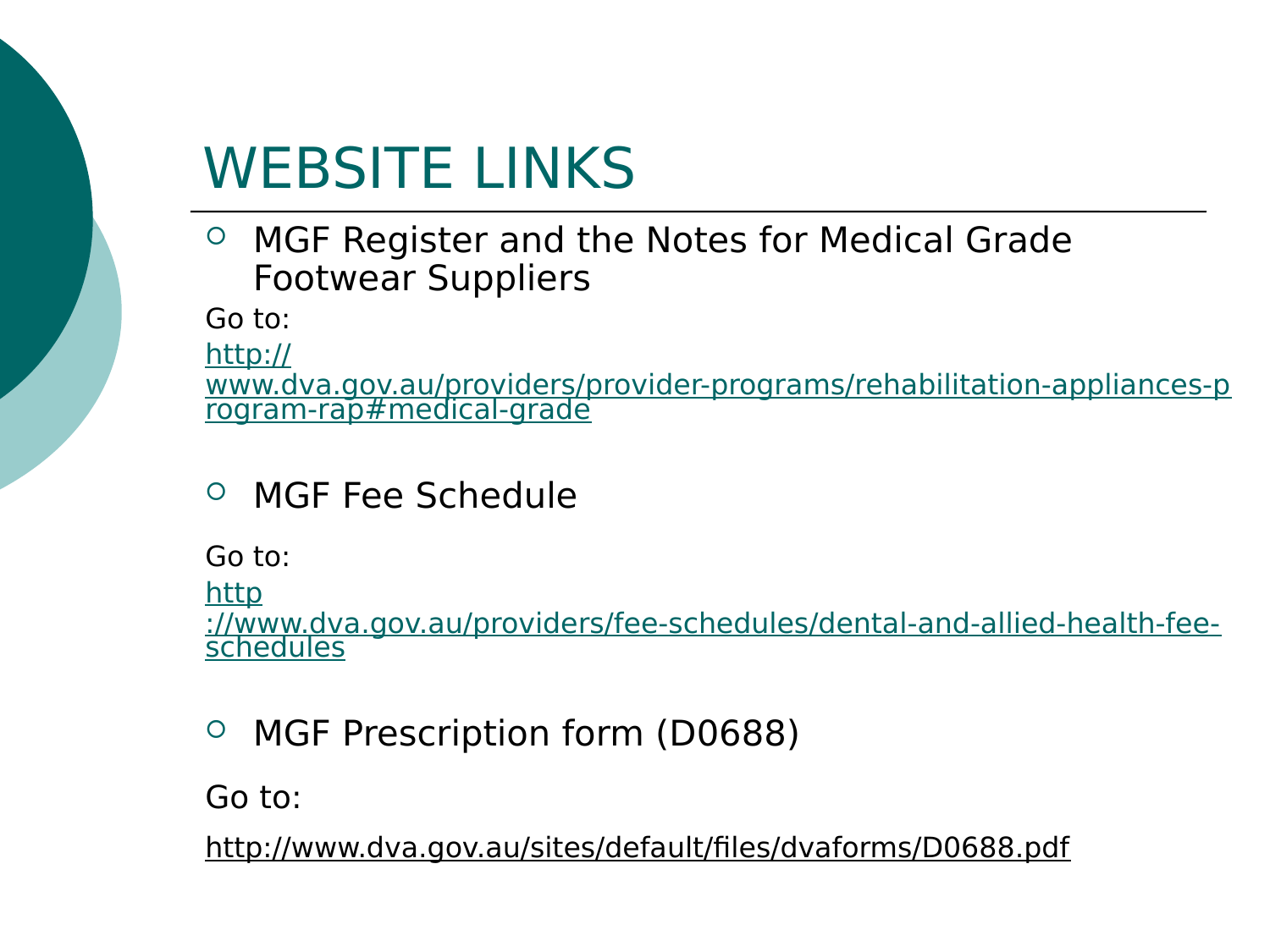

# WEBSITE LINKS
MGF Register and the Notes for Medical Grade Footwear Suppliers
Go to:
http://www.dva.gov.au/providers/provider-programs/rehabilitation-appliances-program-rap#medical-grade

MGF Fee Schedule
Go to:
http://www.dva.gov.au/providers/fee-schedules/dental-and-allied-health-fee-schedules

MGF Prescription form (D0688)
Go to:
http://www.dva.gov.au/sites/default/files/dvaforms/D0688.pdf